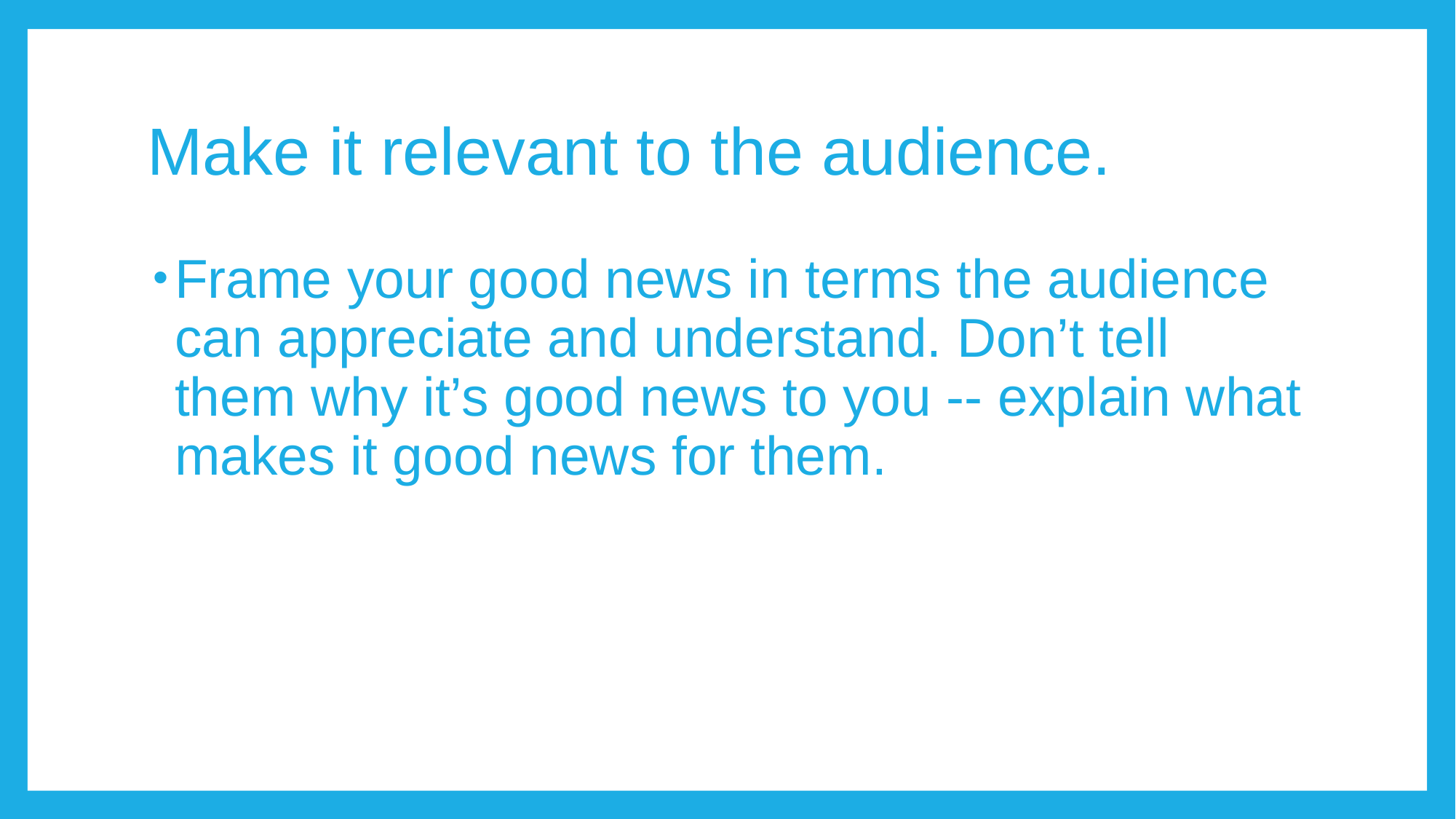

# Make it relevant to the audience.
Frame your good news in terms the audience can appreciate and understand. Don’t tell them why it’s good news to you -- explain what makes it good news for them.